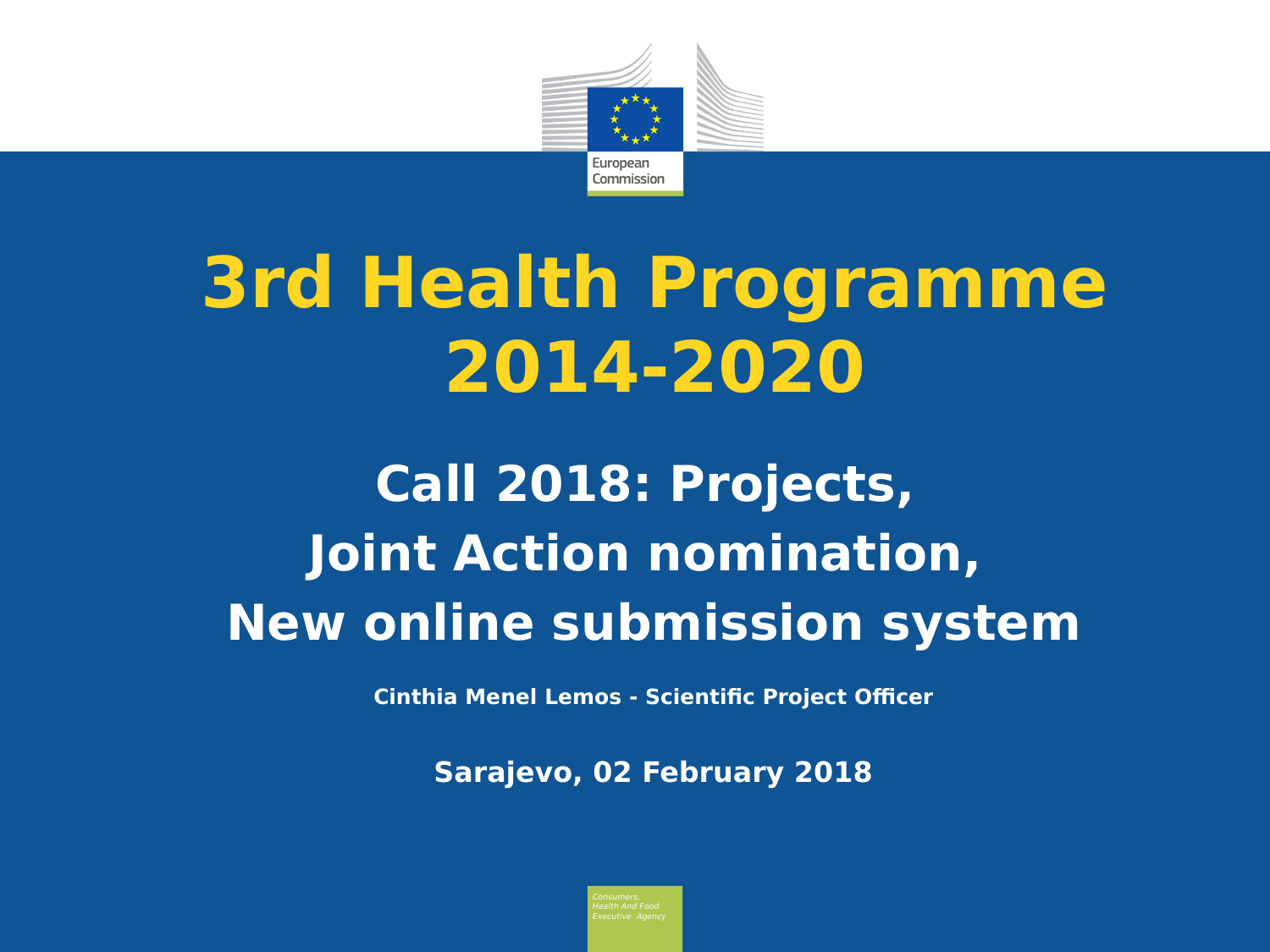

3rd Health Programme 2014-2020
Call 2018: Projects,
Joint Action nomination,
New online submission system

Cinthia Menel Lemos - Scientific Project Officer

Sarajevo, 02 February 2018